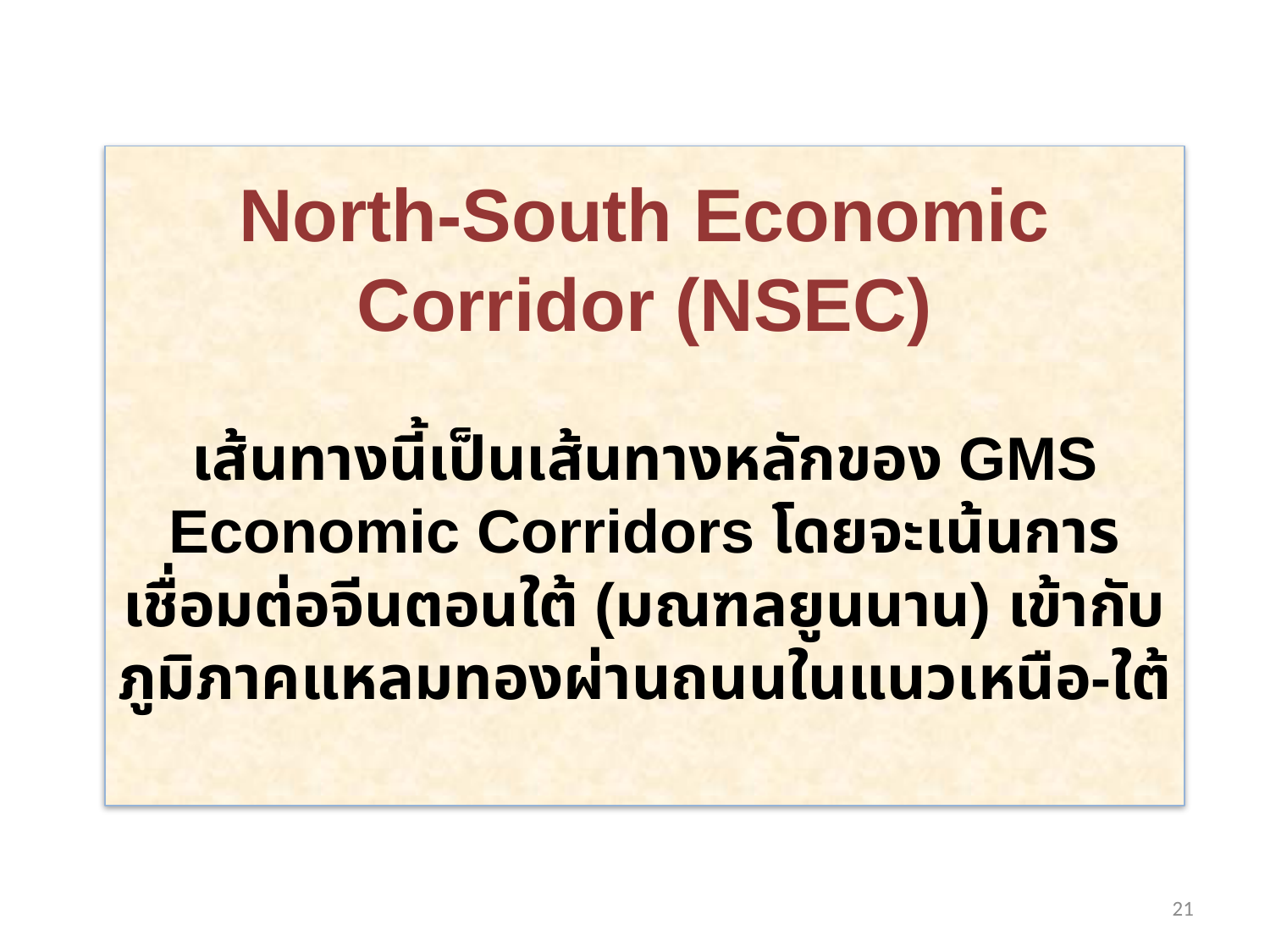

# North-South Economic Corridor (NSEC) เส้นทางนี้เป็นเส้นทางหลักของ GMS Economic Corridors โดยจะเน้นการเชื่อมต่อจีนตอนใต้ (มณฑลยูนนาน) เข้ากับภูมิภาคแหลมทองผ่านถนนในแนวเหนือ-ใต้
21